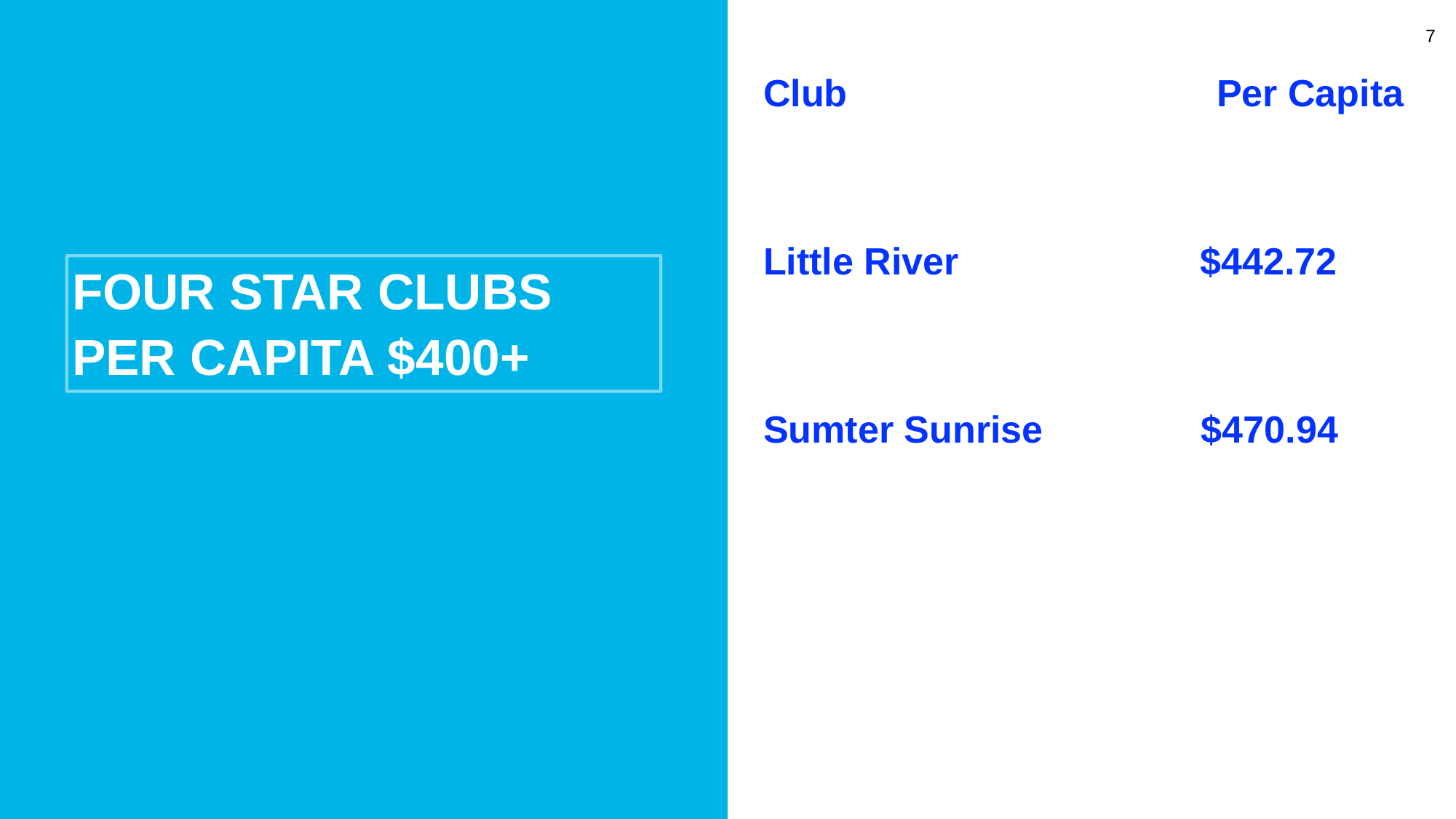

7
Club                                   Per Capita

Little River             	$442.72

Sumter Sunrise               $470.94
Four Star Clubs
Per capita $400+